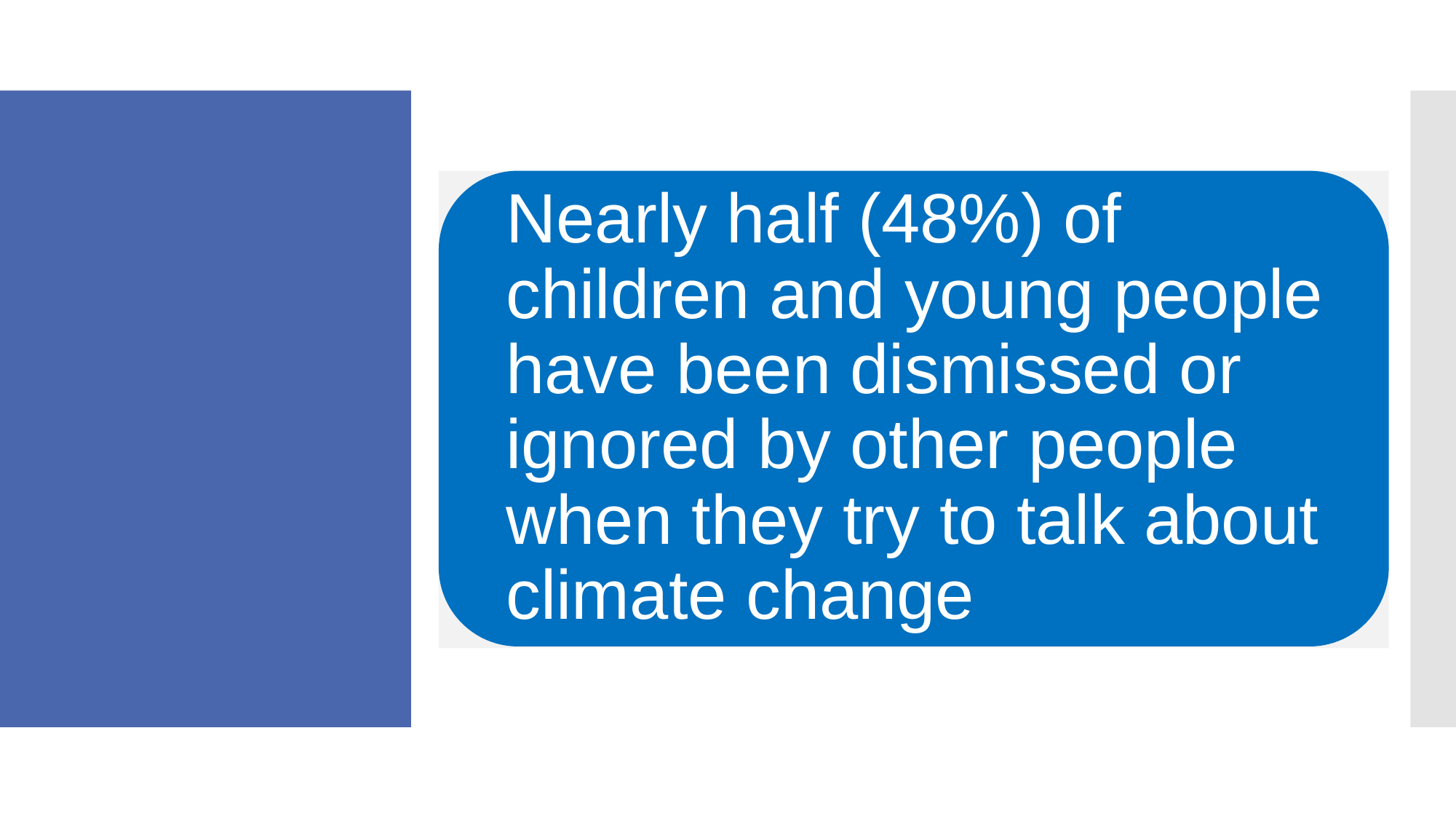

Nearly half (48%) of children and young people have been dismissed or ignored by other people when they try to talk about climate change